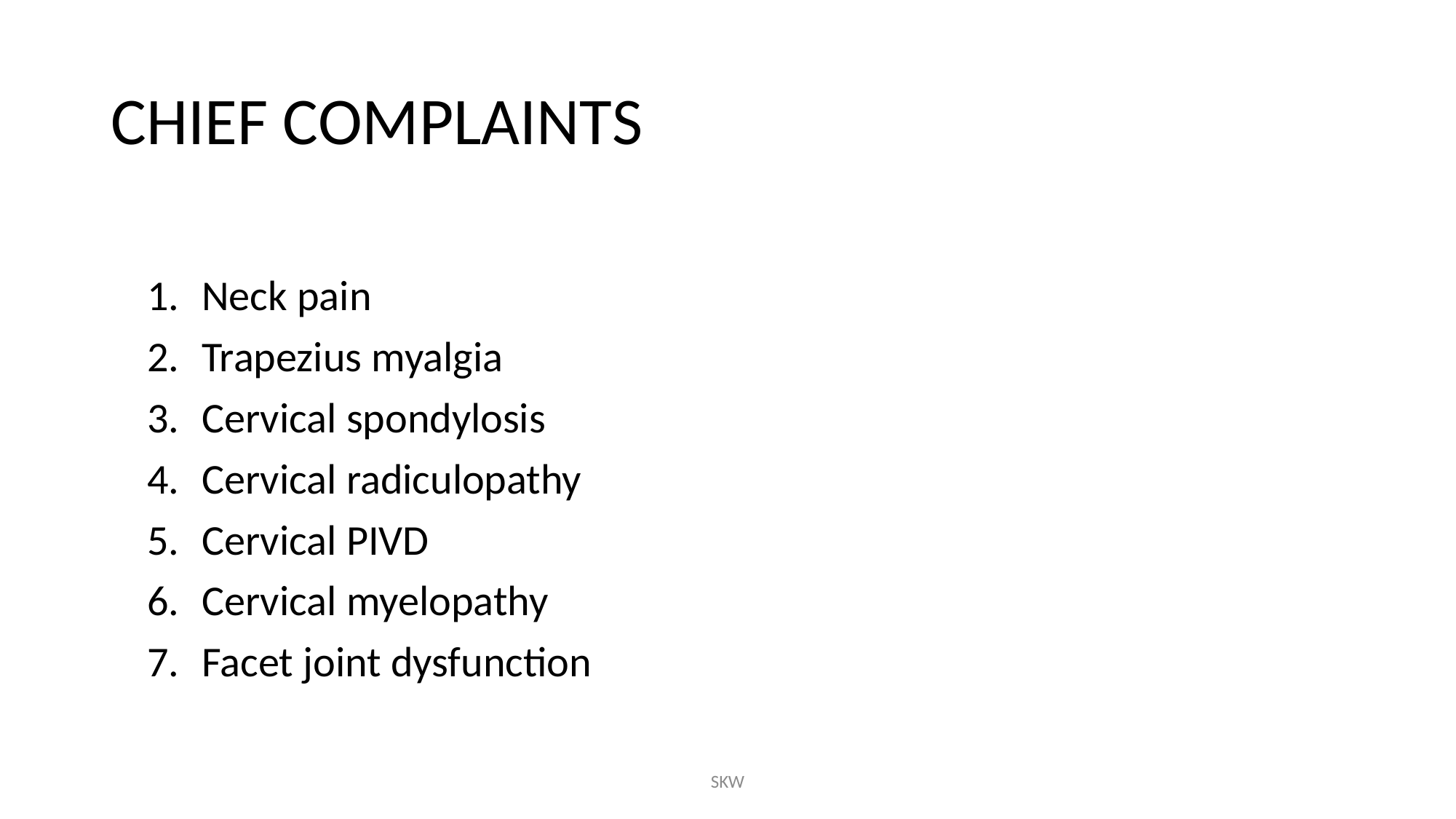

# CHIEF COMPLAINTS
Neck pain
Trapezius myalgia
Cervical spondylosis
Cervical radiculopathy
Cervical PIVD
Cervical myelopathy
Facet joint dysfunction

SKW
6